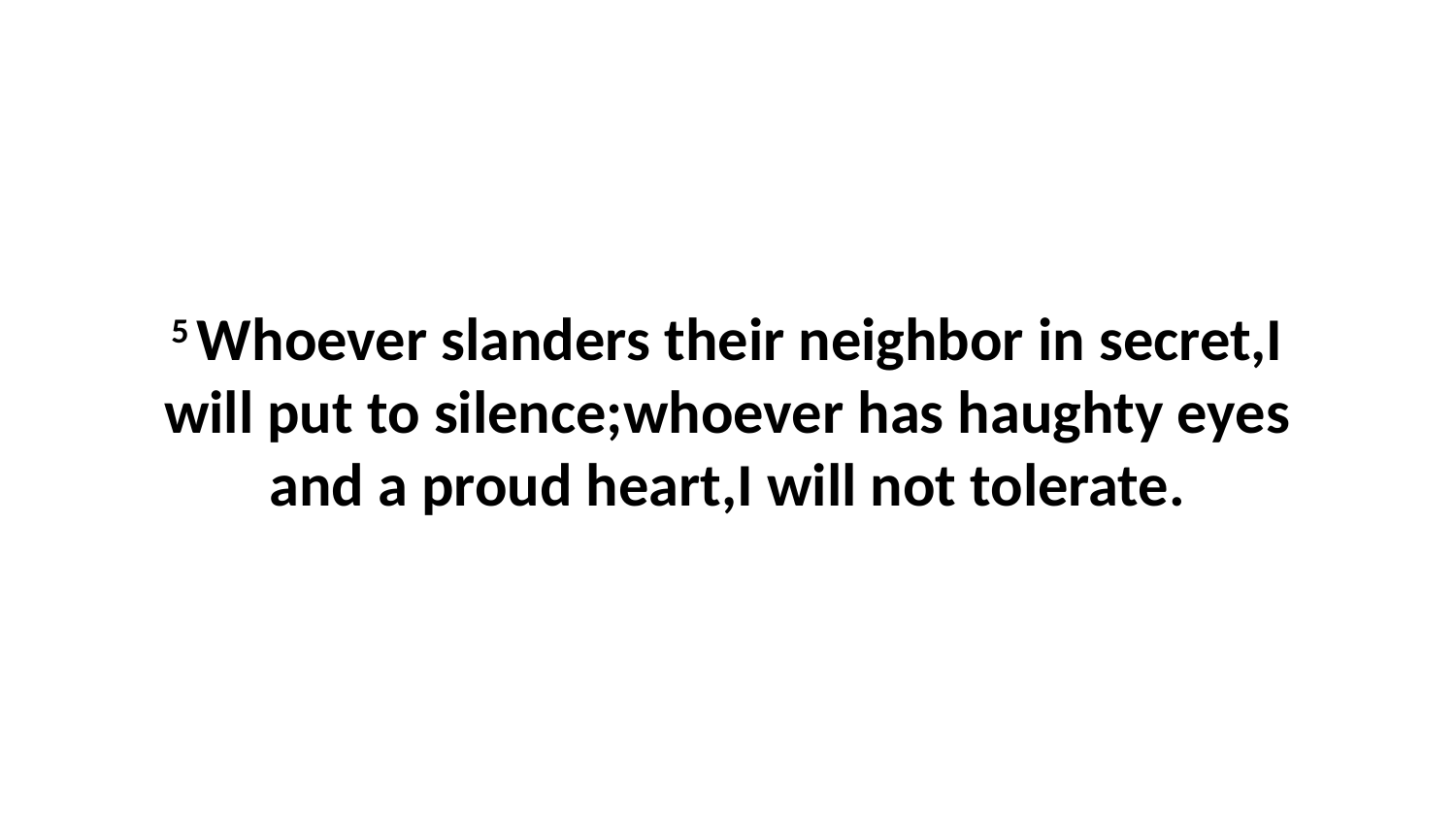

5 Whoever slanders their neighbor in secret,I will put to silence;whoever has haughty eyes and a proud heart,I will not tolerate.